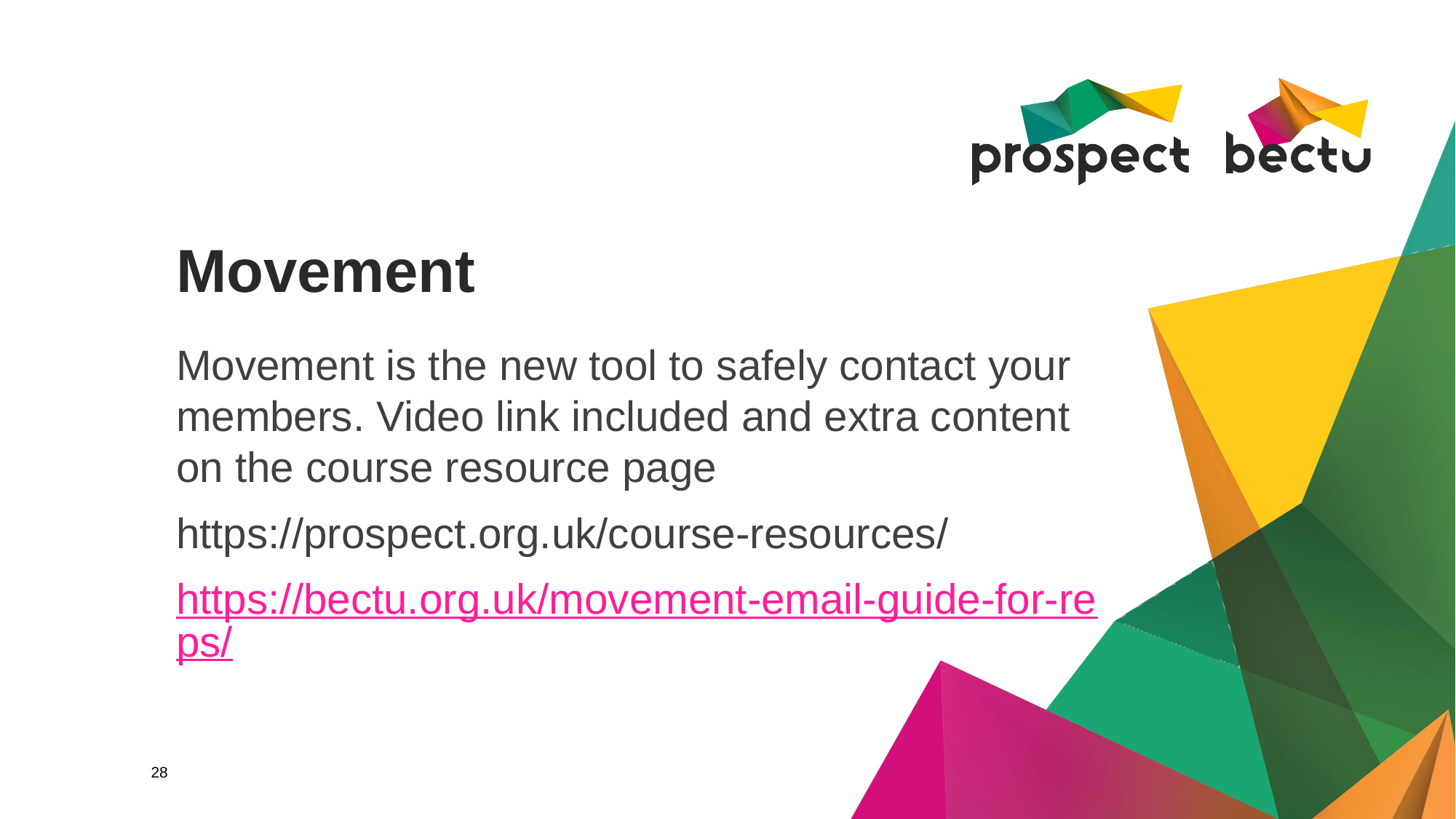

# Movement
Movement is the new tool to safely contact your members. Video link included and extra content on the course resource page
https://prospect.org.uk/course-resources/
https://bectu.org.uk/movement-email-guide-for-reps/